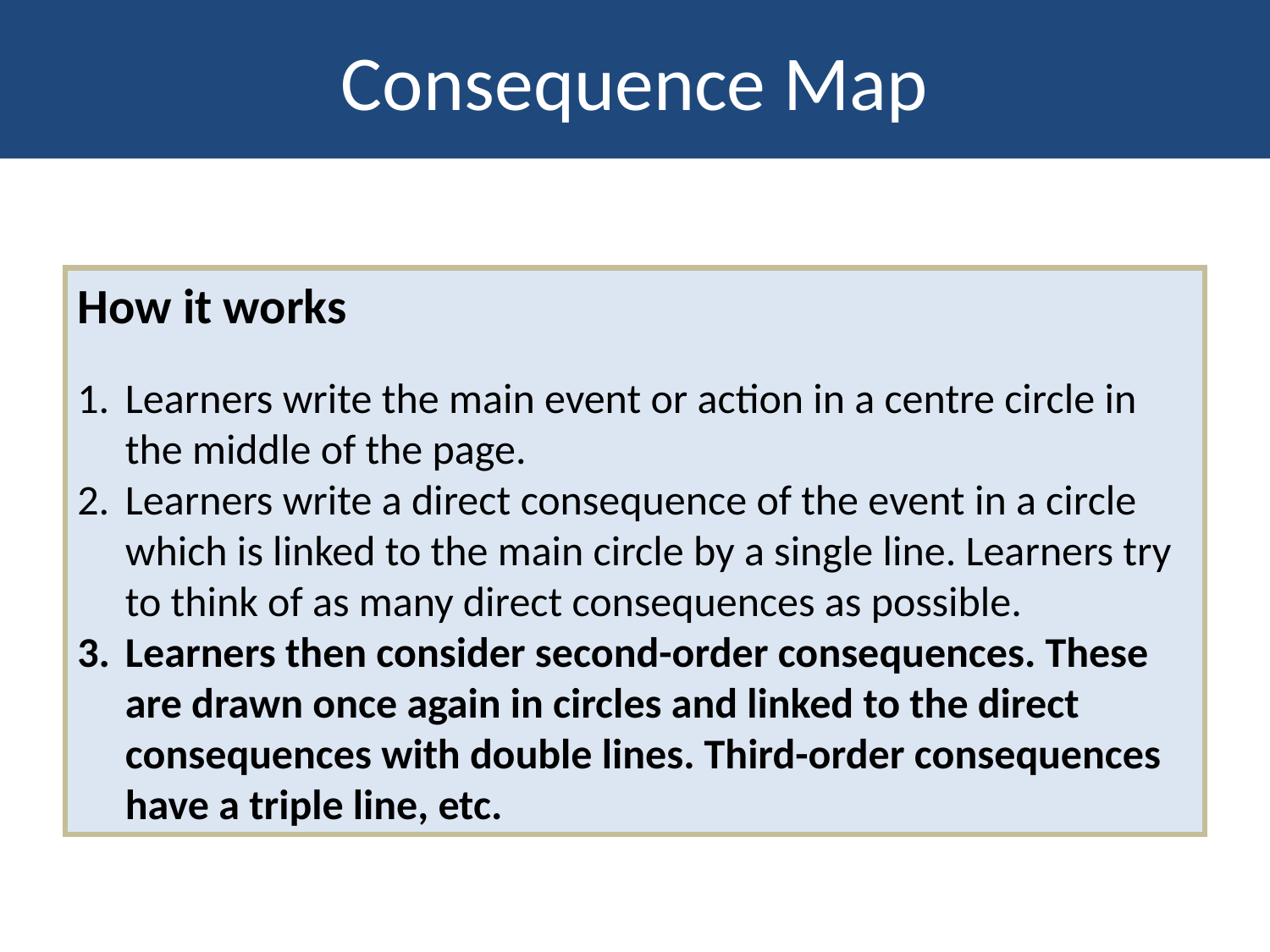

Consequence Map
How it works

Learners write the main event or action in a centre circle in the middle of the page.
Learners write a direct consequence of the event in a circle which is linked to the main circle by a single line. Learners try to think of as many direct consequences as possible.
Learners then consider second-order consequences. These are drawn once again in circles and linked to the direct consequences with double lines. Third-order consequences have a triple line, etc.